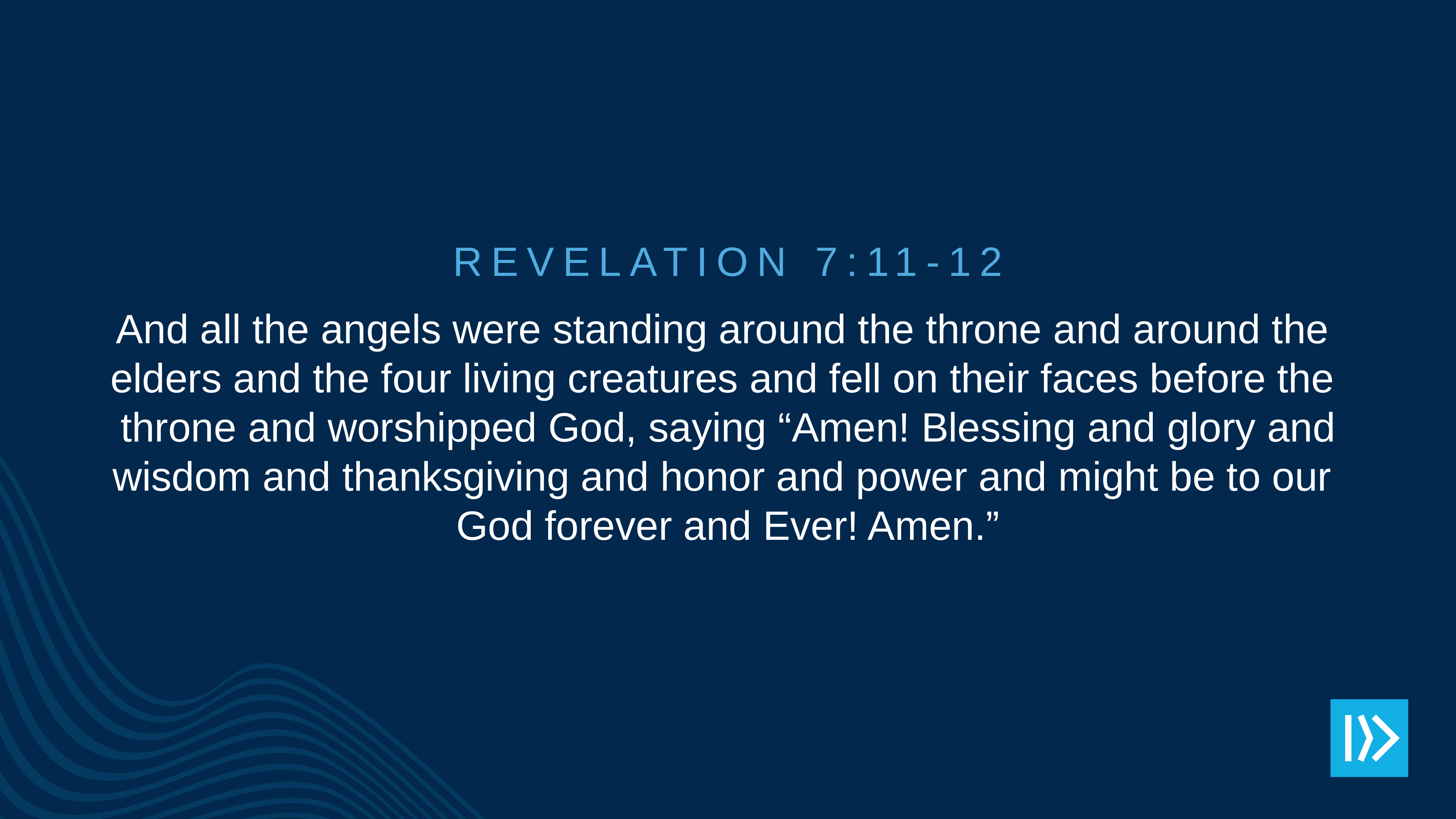

Revelation 7:11-12
And all the angels were standing around the throne and around the
elders and the four living creatures and fell on their faces before the
throne and worshipped God, saying “Amen! Blessing and glory and wisdom and thanksgiving and honor and power and might be to our
God forever and Ever! Amen.”